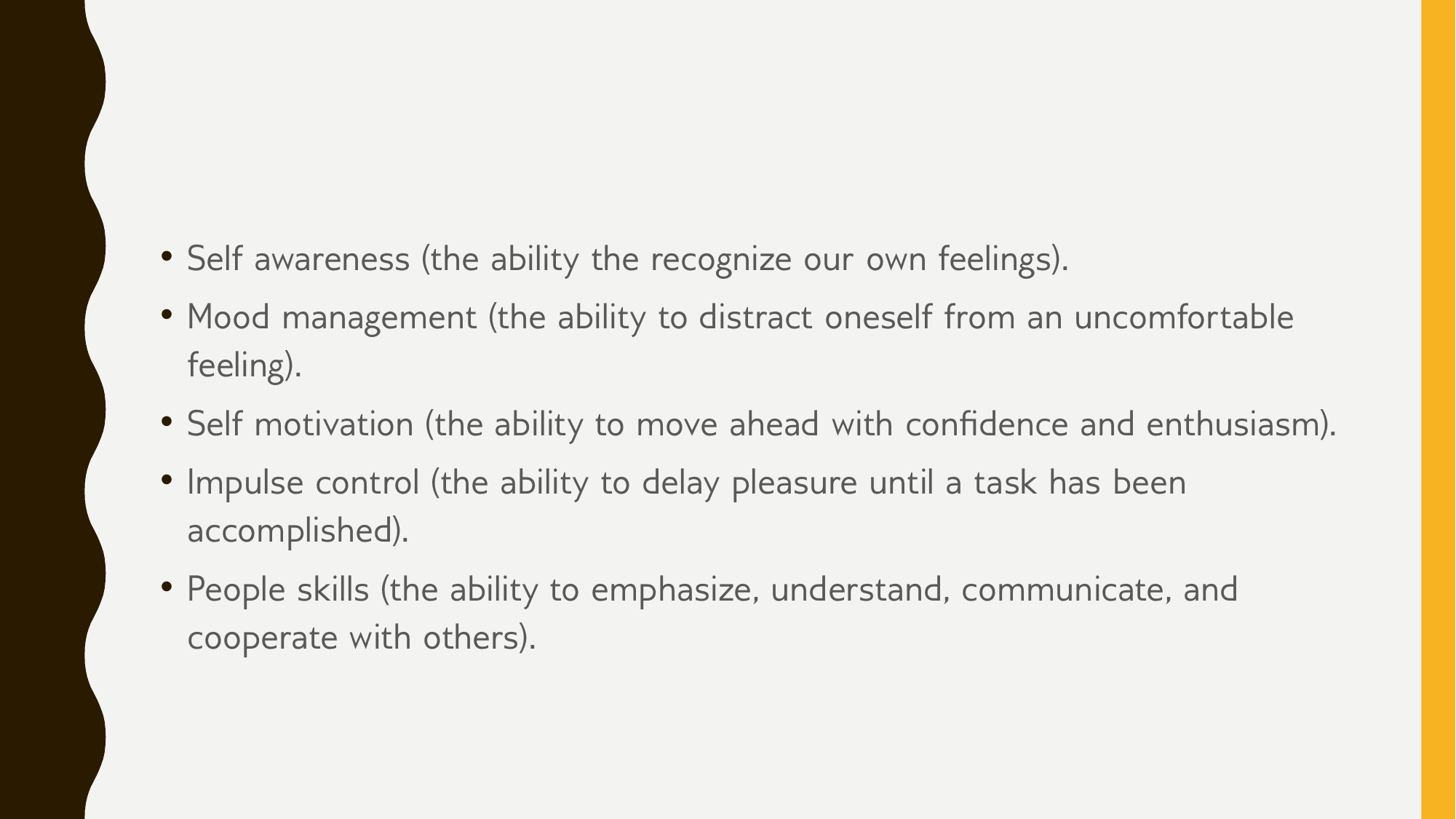

#
Self awareness (the ability the recognize our own feelings).
Mood management (the ability to distract oneself from an uncomfortable feeling).
Self motivation (the ability to move ahead with confidence and enthusiasm).
Impulse control (the ability to delay pleasure until a task has been accomplished).
People skills (the ability to emphasize, understand, communicate, and cooperate with others).